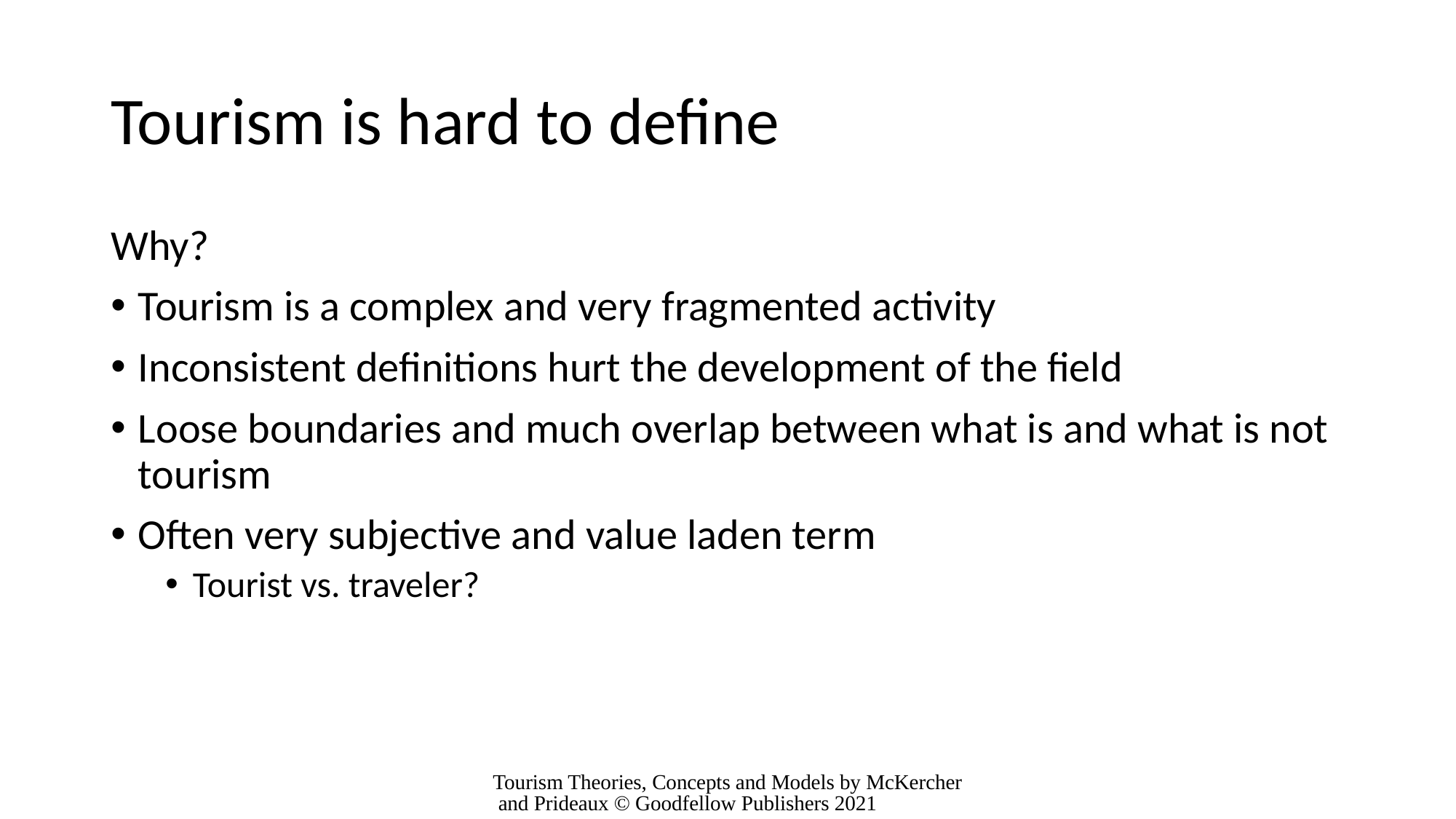

# Tourism is hard to define
Why?
Tourism is a complex and very fragmented activity
Inconsistent definitions hurt the development of the field
Loose boundaries and much overlap between what is and what is not tourism
Often very subjective and value laden term
Tourist vs. traveler?

Tourism Theories, Concepts and Models by McKercher and Prideaux © Goodfellow Publishers 2021